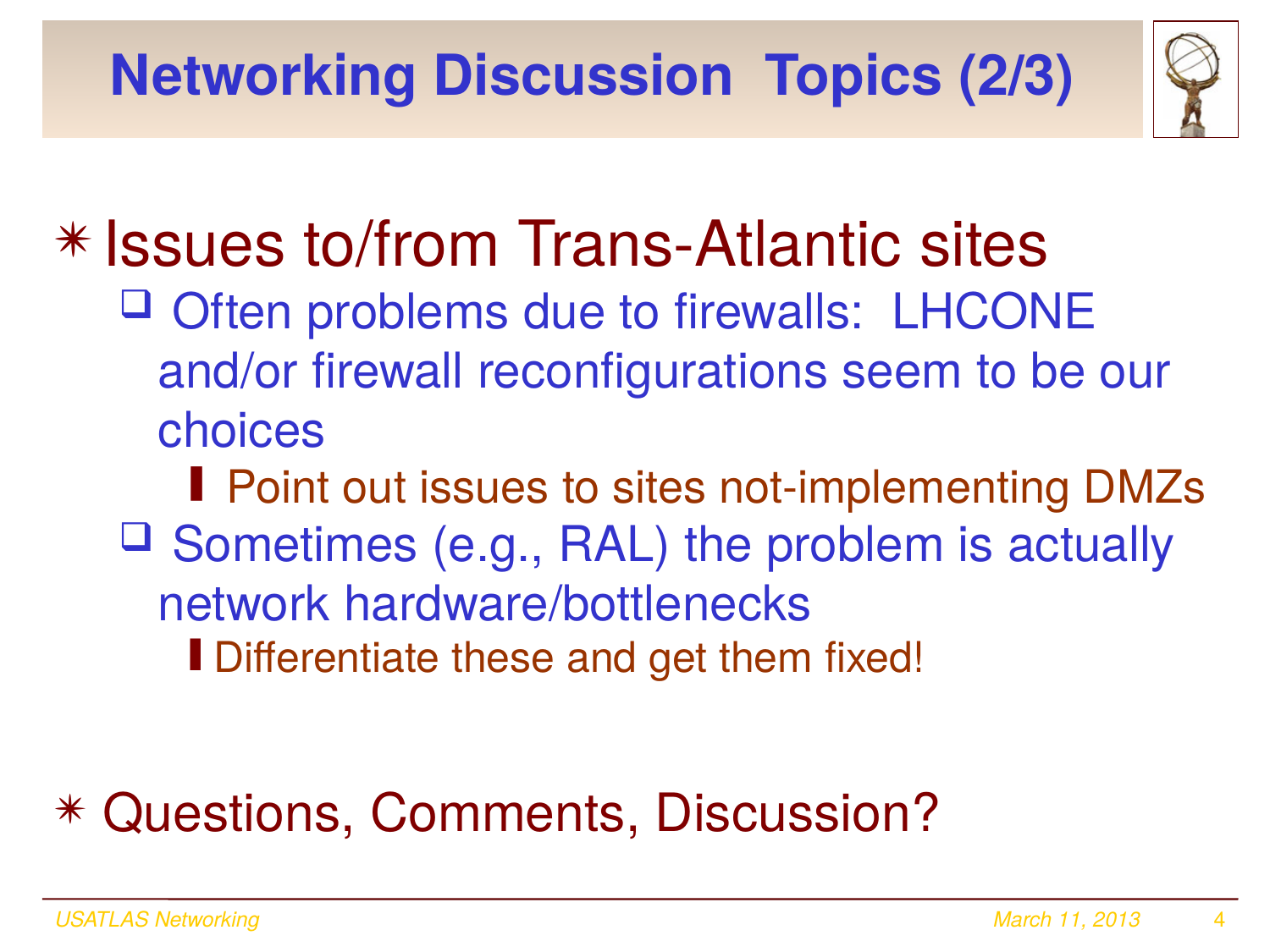

# Networking Discussion  Topics (2/3)
Issues to/from Trans-Atlantic sites
 Often problems due to firewalls:  LHCONE and/or firewall reconfigurations seem to be our choices
 Point out issues to sites not-implementing DMZs
 Sometimes (e.g., RAL) the problem is actually network hardware/bottlenecks
Differentiate these and get them fixed!

Questions, Comments, Discussion?

USATLAS Networking
March 11, 2013
4